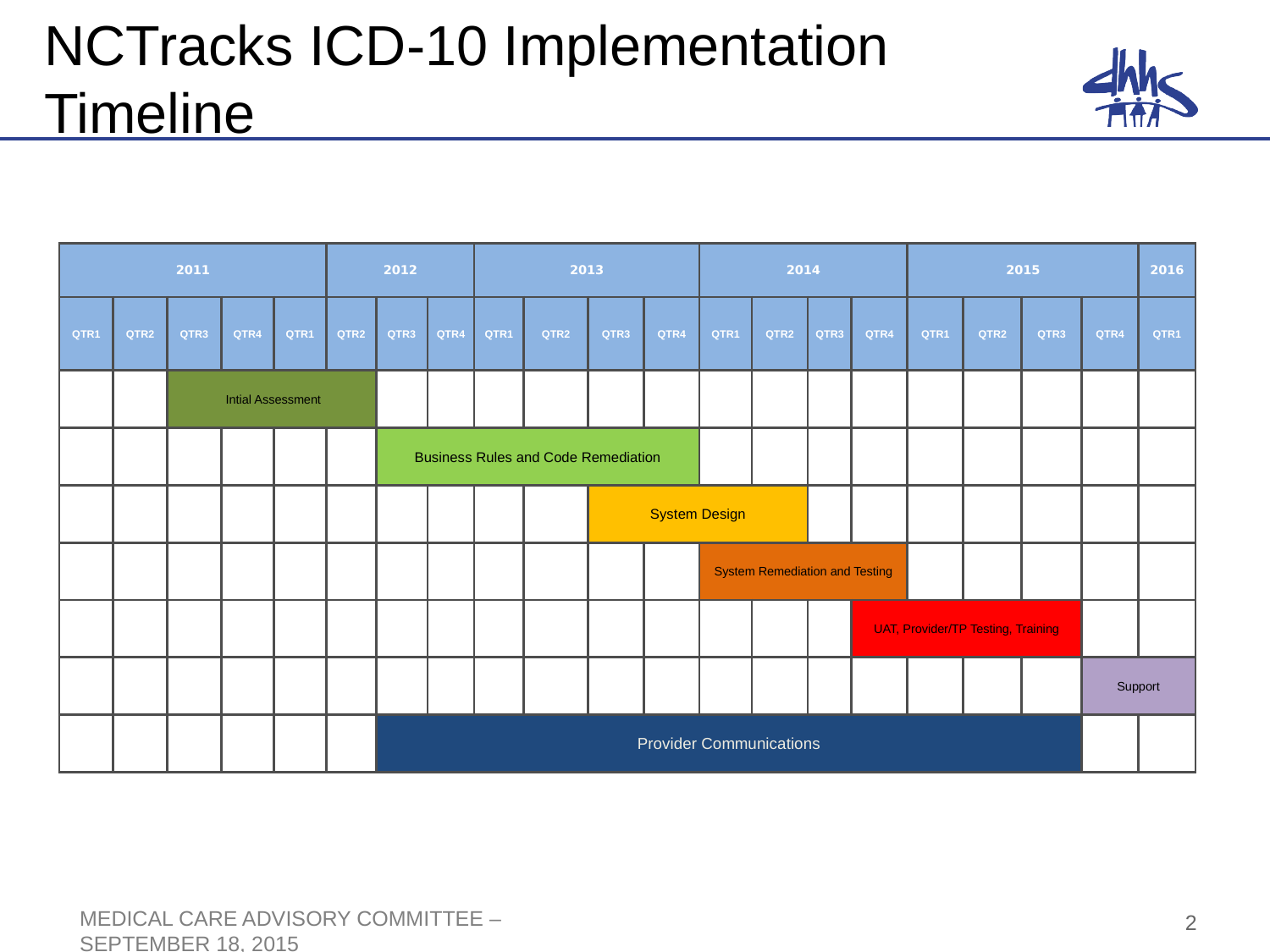

# NCTracks ICD-10 Implementation Timeline
| 2011 |  |  |  |  | 2012 |  |  | 2013 |  |  |  | 2014 |  |  |  | 2015 |  |  |  | 2016 |
| --- | --- | --- | --- | --- | --- | --- | --- | --- | --- | --- | --- | --- | --- | --- | --- | --- | --- | --- | --- | --- |
| QTR1 | QTR2 | QTR3 | QTR4 | QTR1 | QTR2 | QTR3 | QTR4 | QTR1 | QTR2 | QTR3 | QTR4 | QTR1 | QTR2 | QTR3 | QTR4 | QTR1 | QTR2 | QTR3 | QTR4 | QTR1 |
|  |  | Intial Assessment |  |  |  |  |  |  |  |  |  |  |  |  |  |  |  |  |  |  |
|  |  |  |  |  |  | Business Rules and Code Remediation |  |  |  |  |  |  |  |  |  |  |  |  |  |  |
|  |  |  |  |  |  |  |  |  |  | System Design |  |  |  |  |  |  |  |  |  |  |
|  |  |  |  |  |  |  |  |  |  |  |  | System Remediation and Testing |  |  |  |  |  |  |  |  |
|  |  |  |  |  |  |  |  |  |  |  |  |  |  |  | UAT, Provider/TP Testing, Training |  |  |  |  |  |
|  |  |  |  |  |  |  |  |  |  |  |  |  |  |  |  |  |  |  | Support |  |
|  |  |  |  |  |  | Provider Communications |  |  |  |  |  |  |  |  |  |  |  |  |  |  |
Systems
Transactions